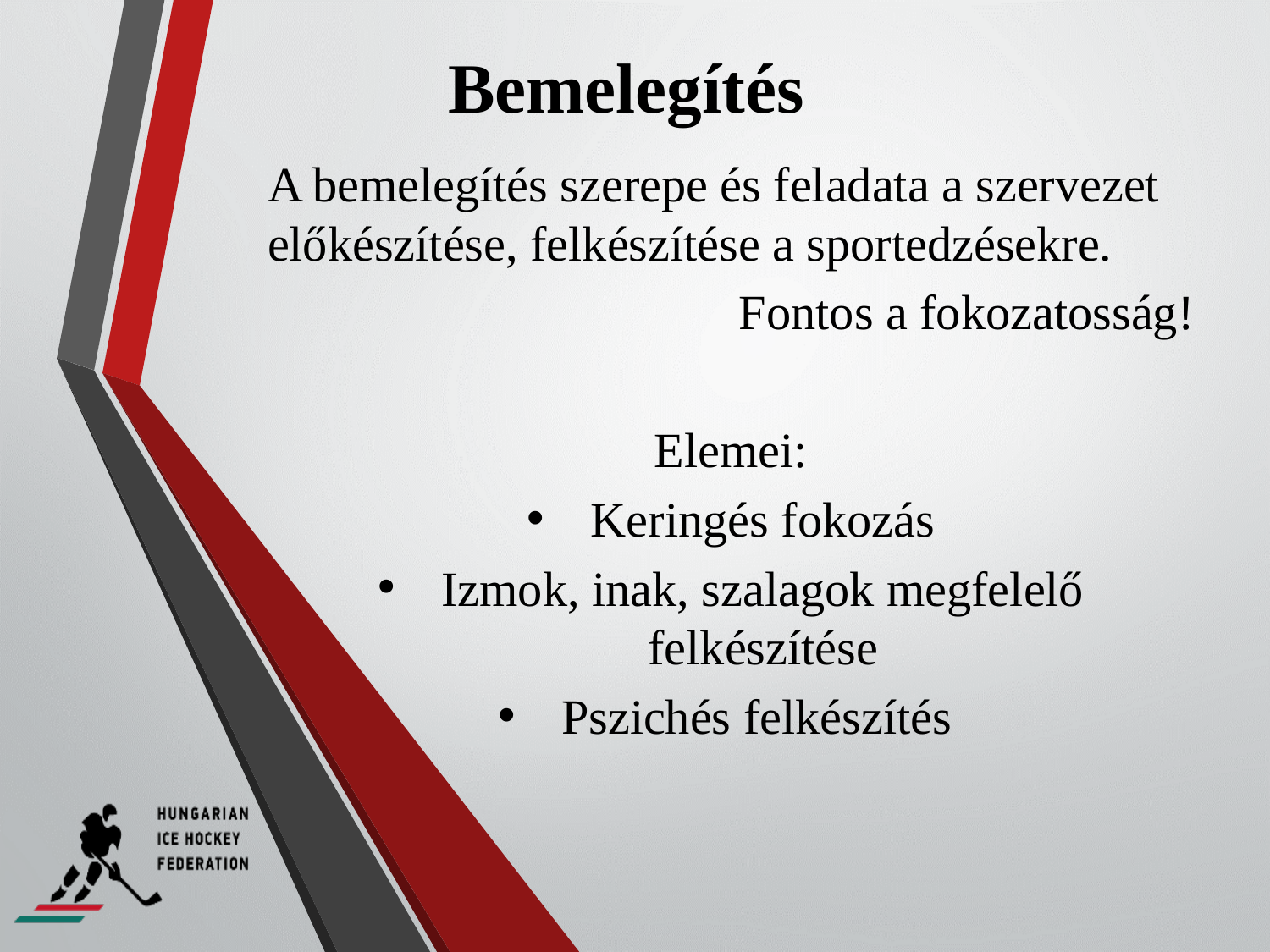

Bemelegítés
A bemelegítés szerepe és feladata a szervezet előkészítése, felkészítése a sportedzésekre.
Fontos a fokozatosság!

Elemei:
Keringés fokozás
Izmok, inak, szalagok megfelelő felkészítése
Pszichés felkészítés